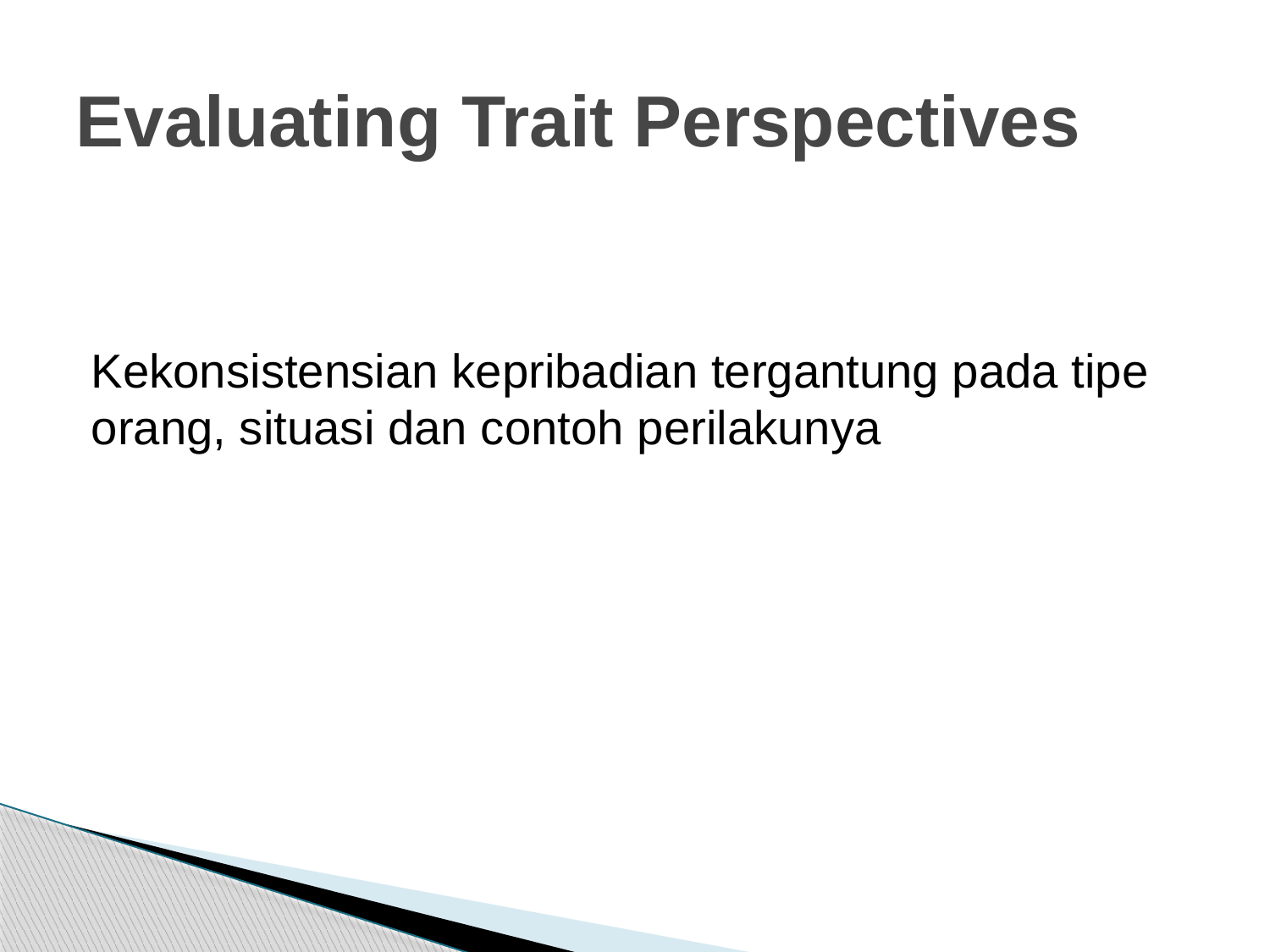

# Evaluating Trait Perspectives

Kekonsistensian kepribadian tergantung pada tipe orang, situasi dan contoh perilakunya